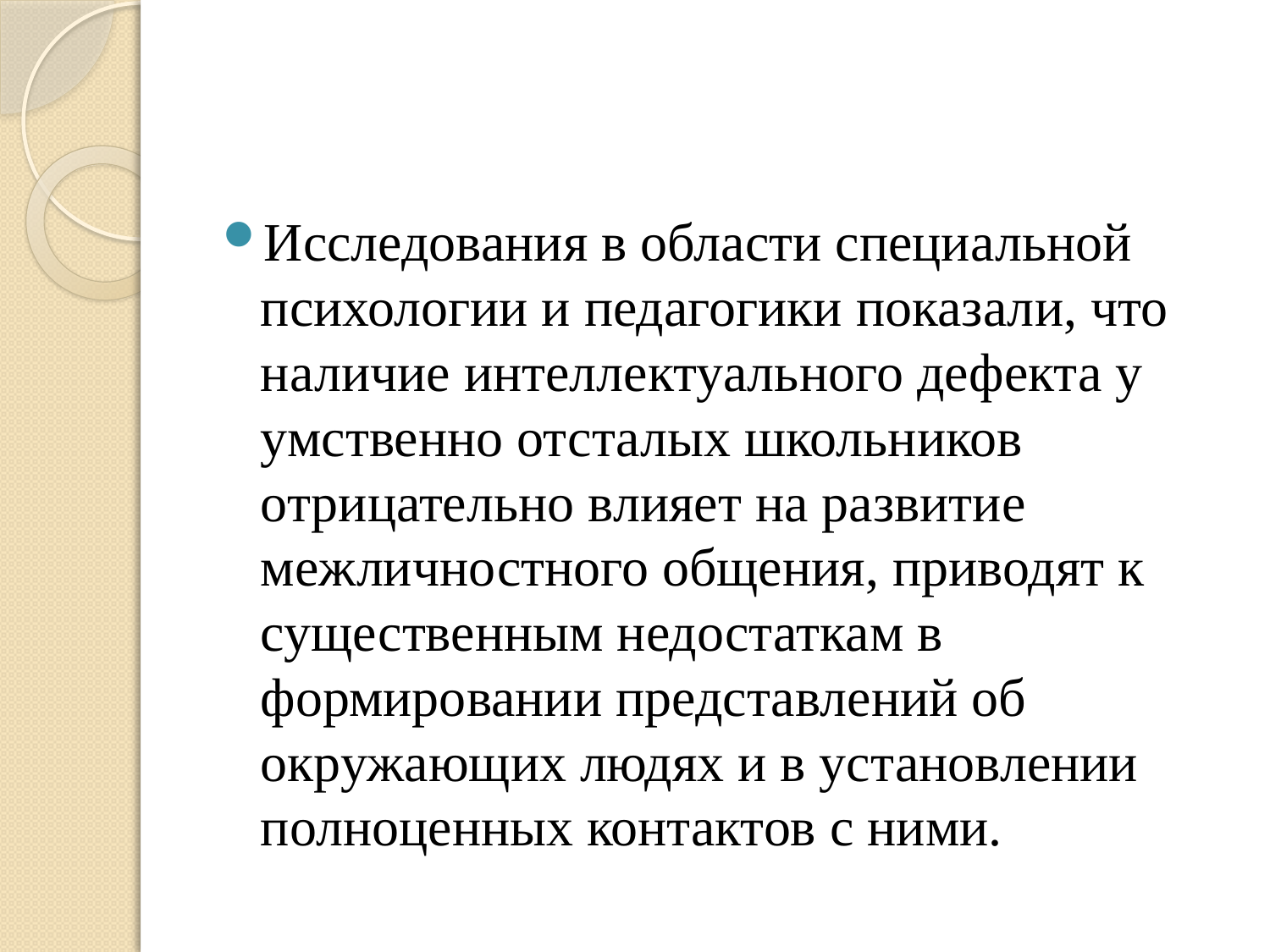

#
Исследования в области специальной психологии и педагогики показали, что наличие интеллектуального дефекта у умственно отсталых школьников отрицательно влияет на развитие межличностного общения, приводят к существенным недостаткам в формировании представлений об окружающих людях и в установлении полноценных контактов с ними.